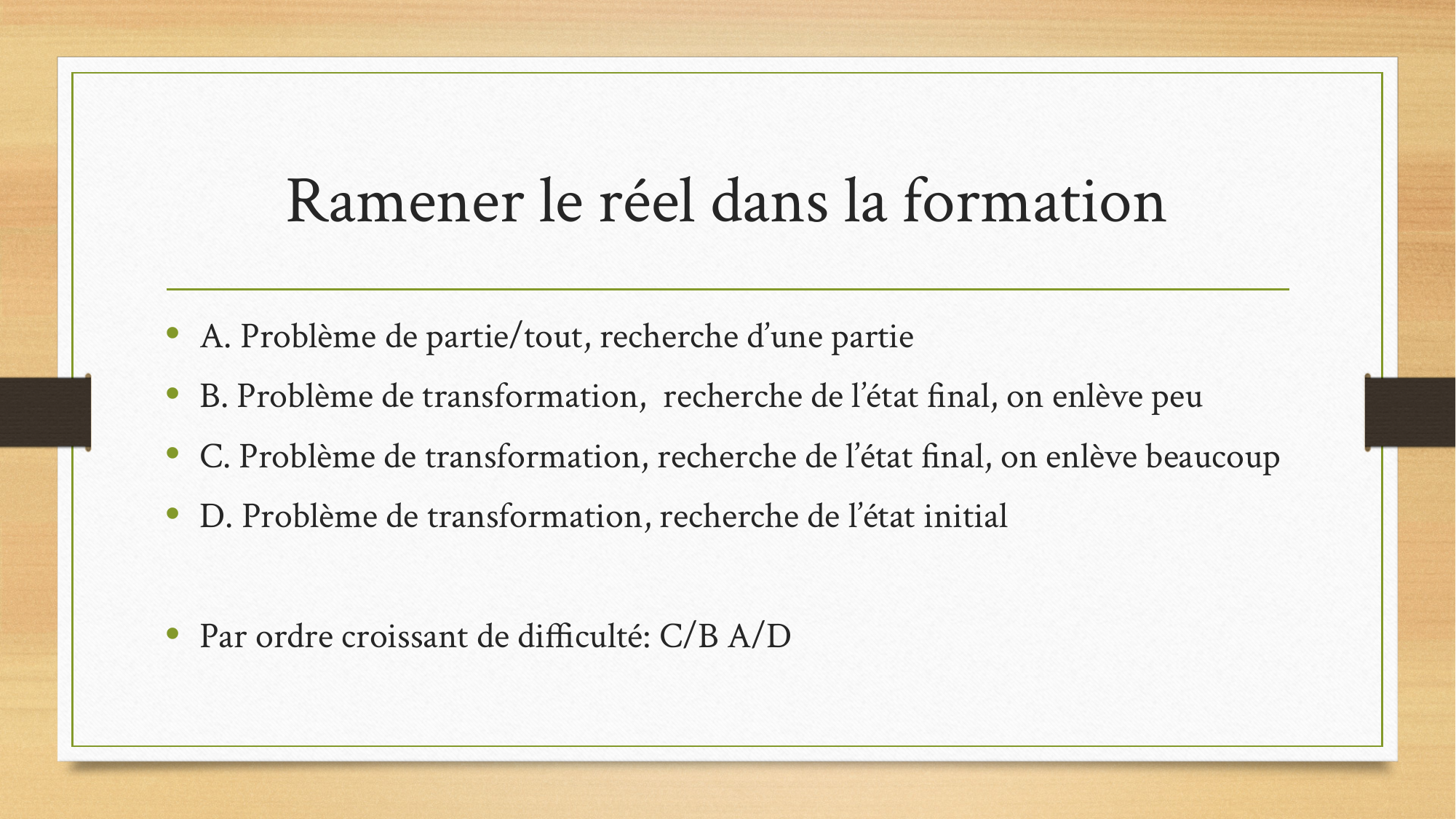

# Ramener le réel dans la formation
A. Problème de partie/tout, recherche d’une partie
B. Problème de transformation,  recherche de l’état final, on enlève peu
C. Problème de transformation, recherche de l’état final, on enlève beaucoup
D. Problème de transformation, recherche de l’état initial

Par ordre croissant de difficulté: C/B A/D